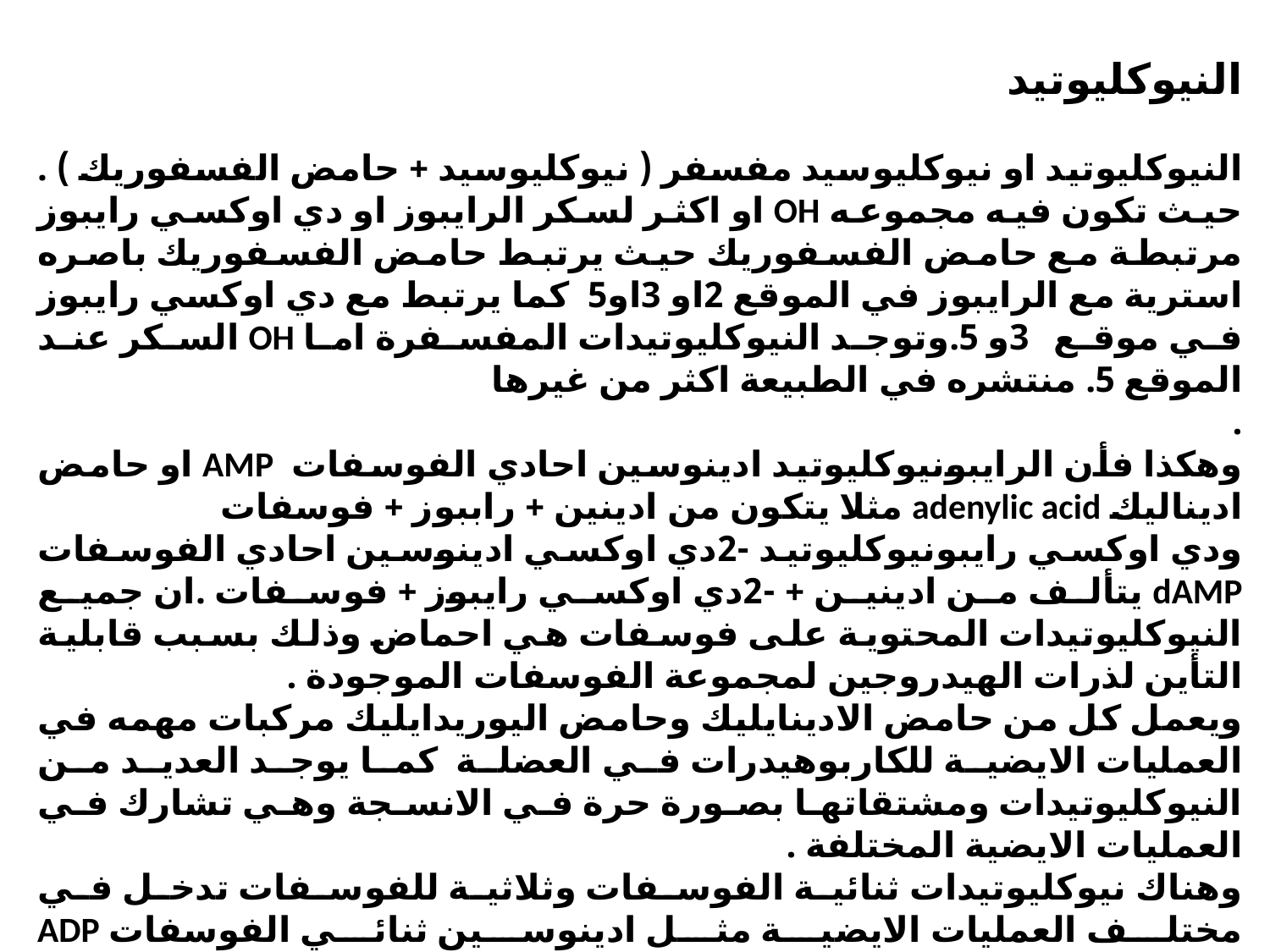

النيوكليوتيد

النيوكليوتيد او نيوكليوسيد مفسفر ( نيوكليوسيد + حامض الفسفوريك ) . حيث تكون فيه مجموعه OH او اكثر لسكر الرايبوز او دي اوكسي رايبوز مرتبطة مع حامض الفسفوريك حيث يرتبط حامض الفسفوريك باصره استرية مع الرايبوز في الموقع 2او 3او5  كما يرتبط مع دي اوكسي رايبوز في موقع 3و 5.وتوجد النيوكليوتيدات المفسفرة اما OH السكر عند الموقع 5. منتشره في الطبيعة اكثر من غيرها
.
وهكذا فأن الرايبونيوكليوتيد ادينوسين احادي الفوسفات  AMP او حامض اديناليك adenylic acid مثلا يتكون من ادينين + راببوز + فوسفات
ودي اوكسي رايبونيوكليوتيد -2دي اوكسي ادينوسين احادي الفوسفات dAMP يتألف من ادينين + -2دي اوكسي رايبوز + فوسفات .ان جميع النيوكليوتيدات المحتوية على فوسفات هي احماض وذلك بسبب قابلية التأين لذرات الهيدروجين لمجموعة الفوسفات الموجودة .
ويعمل كل من حامض الادينايليك وحامض اليوريدايليك مركبات مهمه في العمليات الايضية للكاربوهيدرات في العضلة  كما يوجد العديد من النيوكليوتيدات ومشتقاتها بصورة حرة في الانسجة وهي تشارك في العمليات الايضية المختلفة .
وهناك نيوكليوتيدات ثنائية الفوسفات وثلاثية للفوسفات تدخل في مختلف العمليات الايضية مثل ادينوسين ثنائي الفوسفات ADP وادينوسين ثلاثي الفوسفاتATP . وتعد مثل هذه المركبات مهمه حيث انها تشارك في عمليات الفسفرة التأكسدية ويعتبر الATP مصدرا وناقلا للطاقة حيث يستخدم تقريبا في جميع تفاعلات الخلية التي تحتاج الى طاقة .